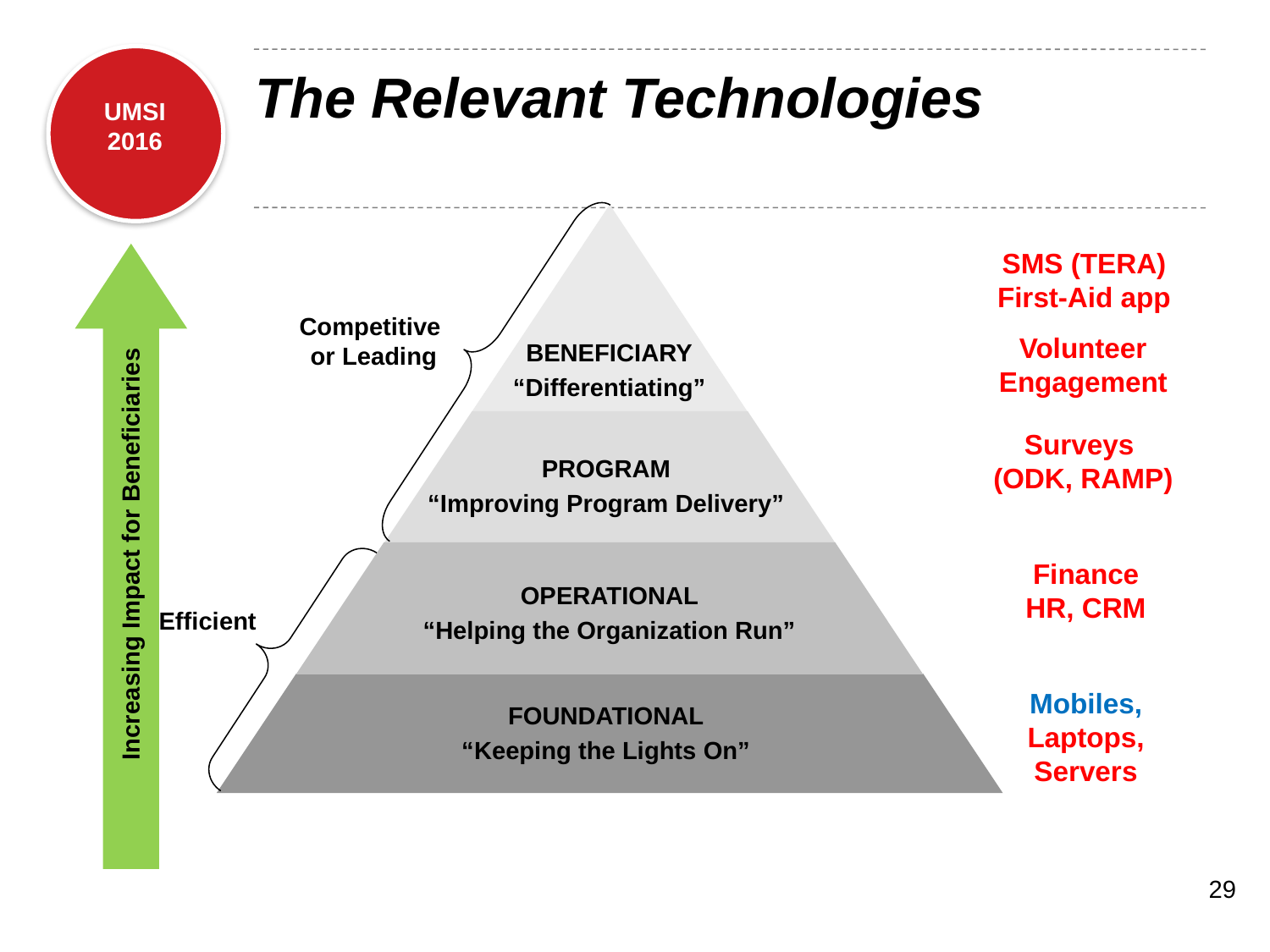

# The Relevant Technologies

SMS (TERA)
First-Aid app
Competitive
or Leading
Volunteer
Engagement
BENEFICIARY
“Differentiating”

Surveys
(ODK, RAMP)
PROGRAM
“Improving Program Delivery”
Increasing Impact for Beneficiaries

Increasing Impact for Beneficiaries

Finance
HR, CRM
OPERATIONAL
“Helping the Organization Run”
Efficient

Mobiles, Laptops,
Servers
FOUNDATIONAL
“Keeping the Lights On”
29